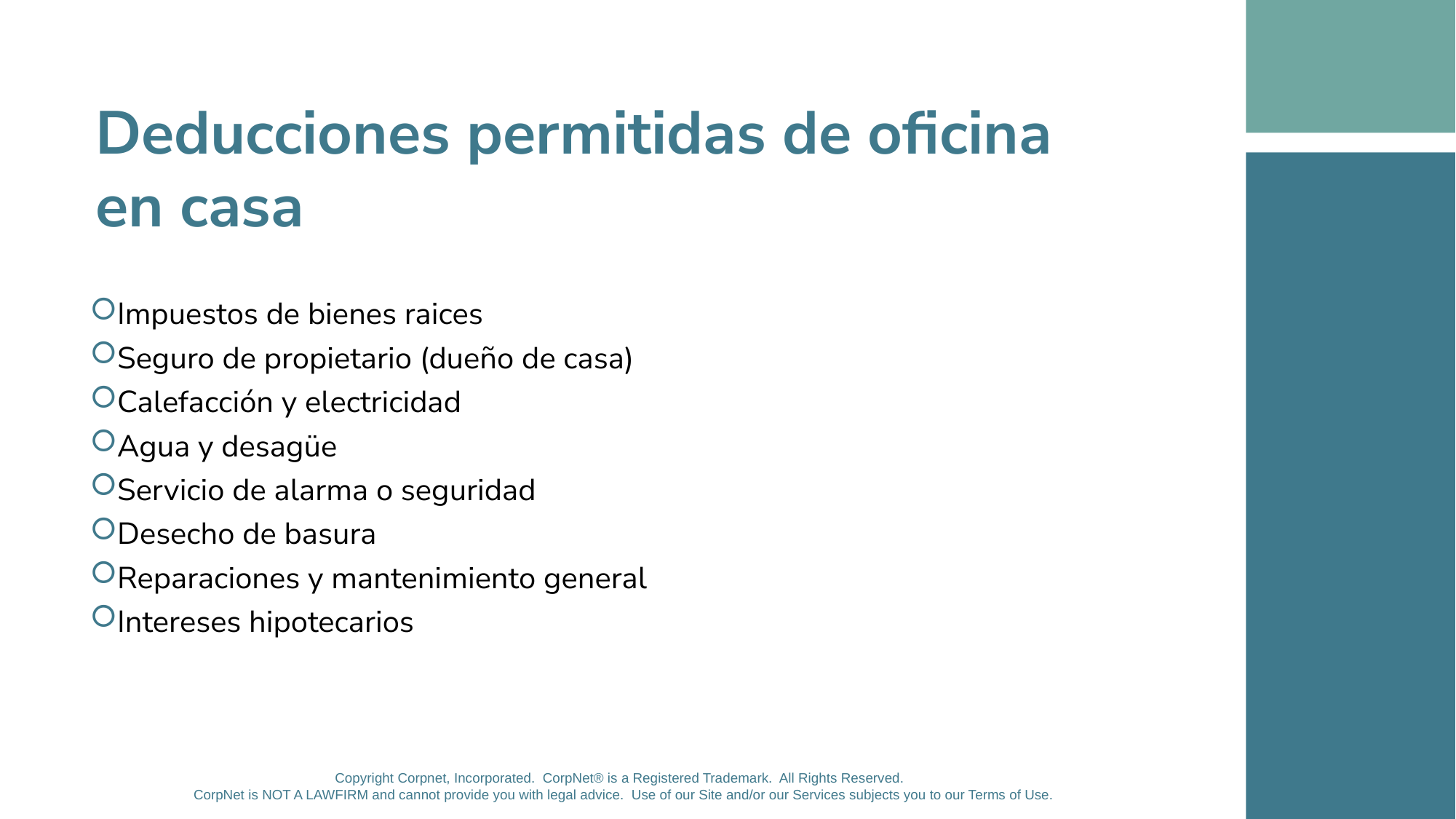

Deducciones permitidas de oficina en casa

Impuestos de bienes raices
Seguro de propietario (dueño de casa)
Calefacción y electricidad
Agua y desagüe
Servicio de alarma o seguridad
Desecho de basura
Reparaciones y mantenimiento general
Intereses hipotecarios
Copyright Corpnet, Incorporated.  CorpNet® is a Registered Trademark.  All Rights Reserved.
CorpNet is NOT A LAWFIRM and cannot provide you with legal advice.  Use of our Site and/or our Services subjects you to our Terms of Use.